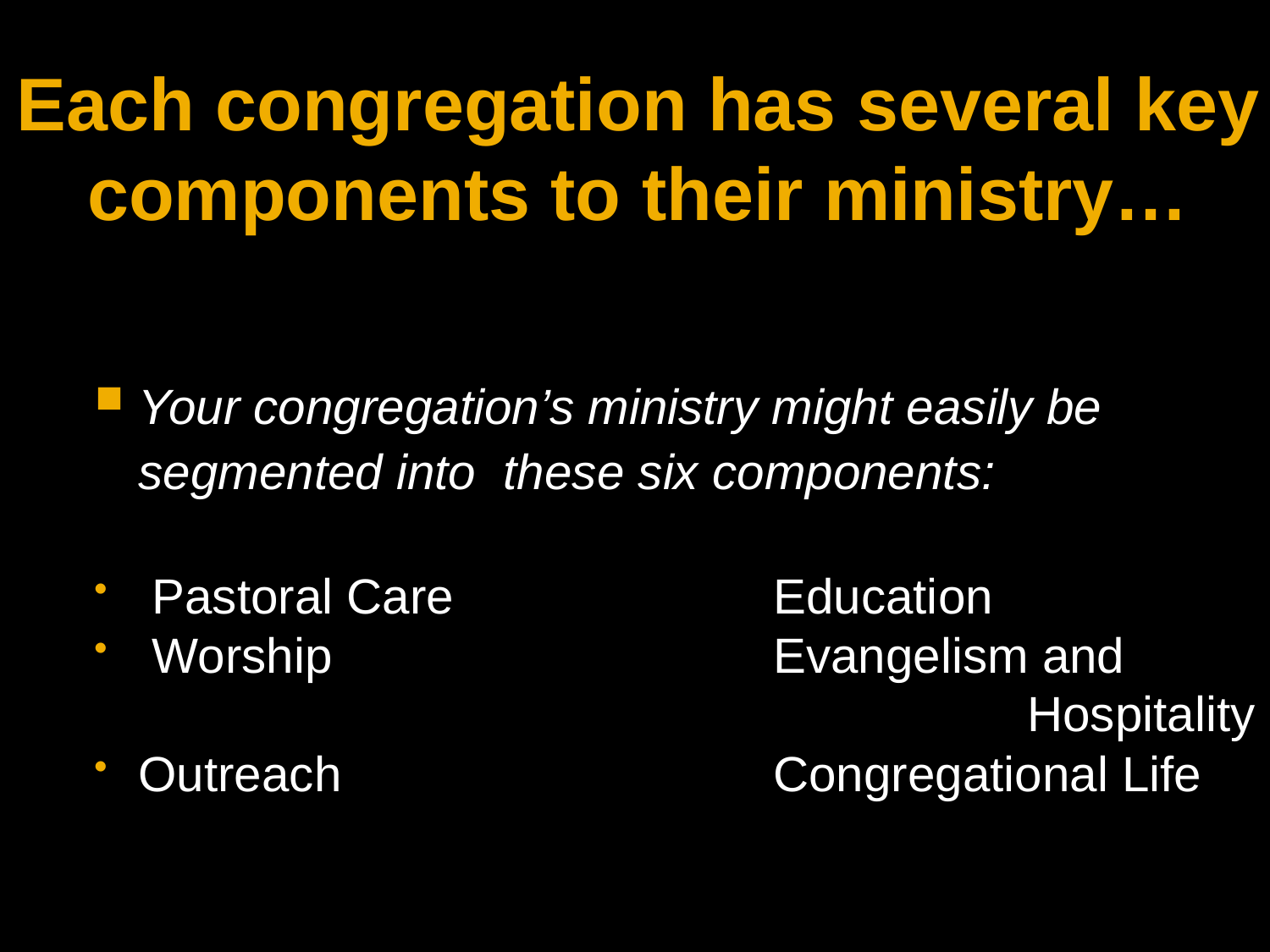

Each congregation has several key components to their ministry…
Your congregation’s ministry might easily be segmented into  these six components:

 Pastoral Care			Education
 Worship				Evangelism and 								Hospitality
Outreach				Congregational Life